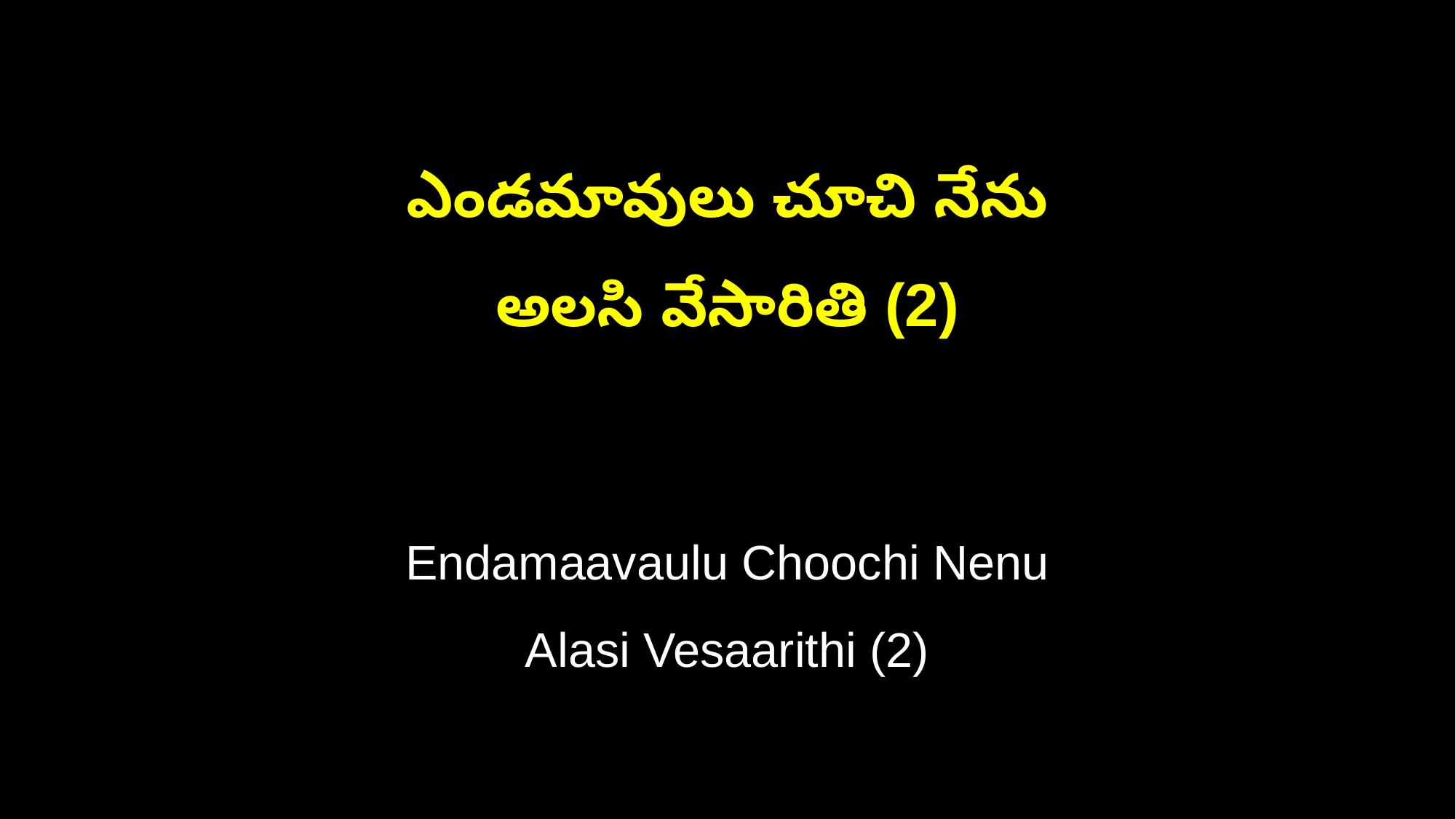

ఎండమావులు చూచి నేను
అలసి వేసారితి (2)
Endamaavaulu Choochi Nenu
Alasi Vesaarithi (2)